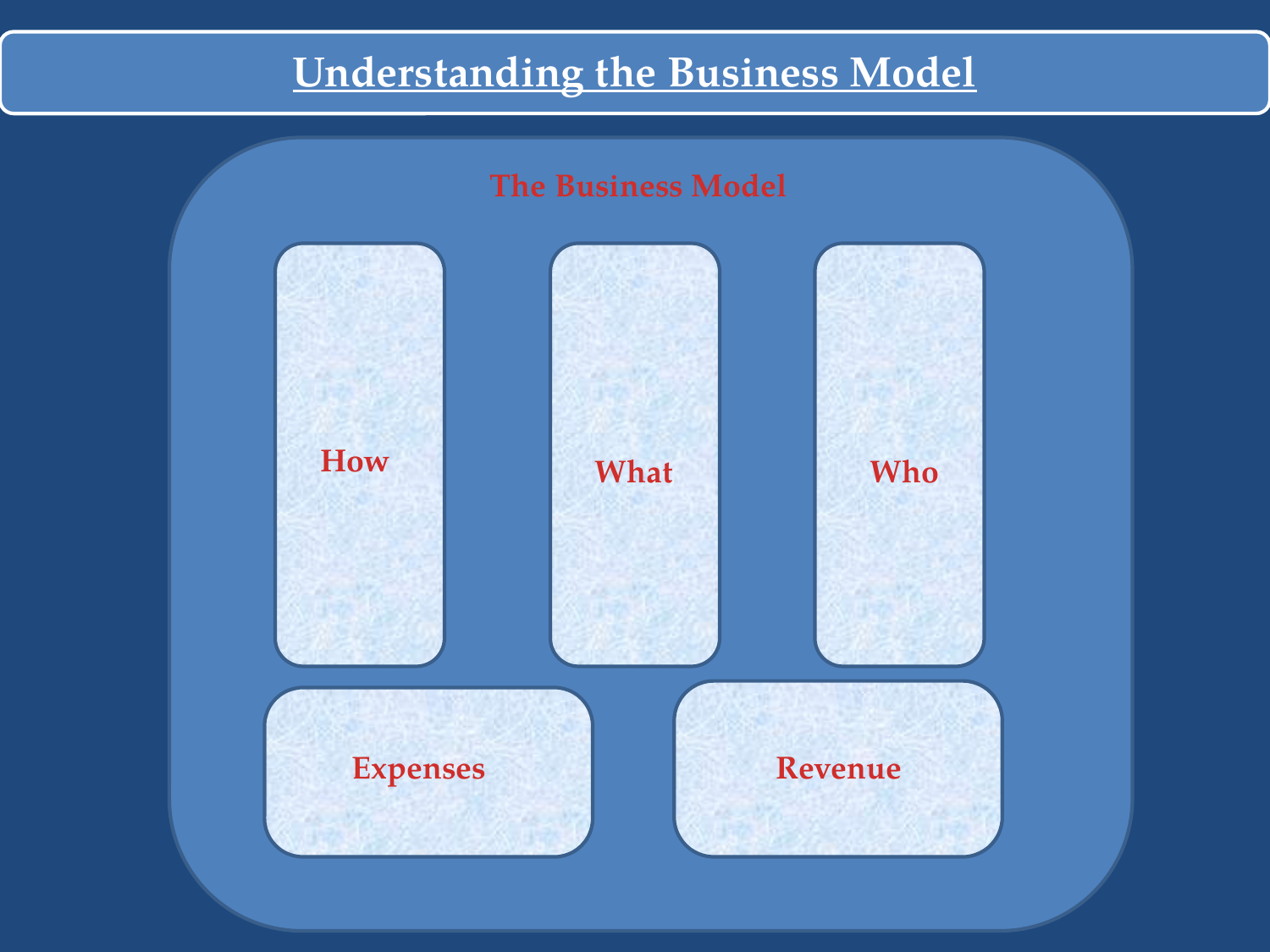

Understanding the Business Model

The Business Model

How
What
Who

Expenses
Revenue